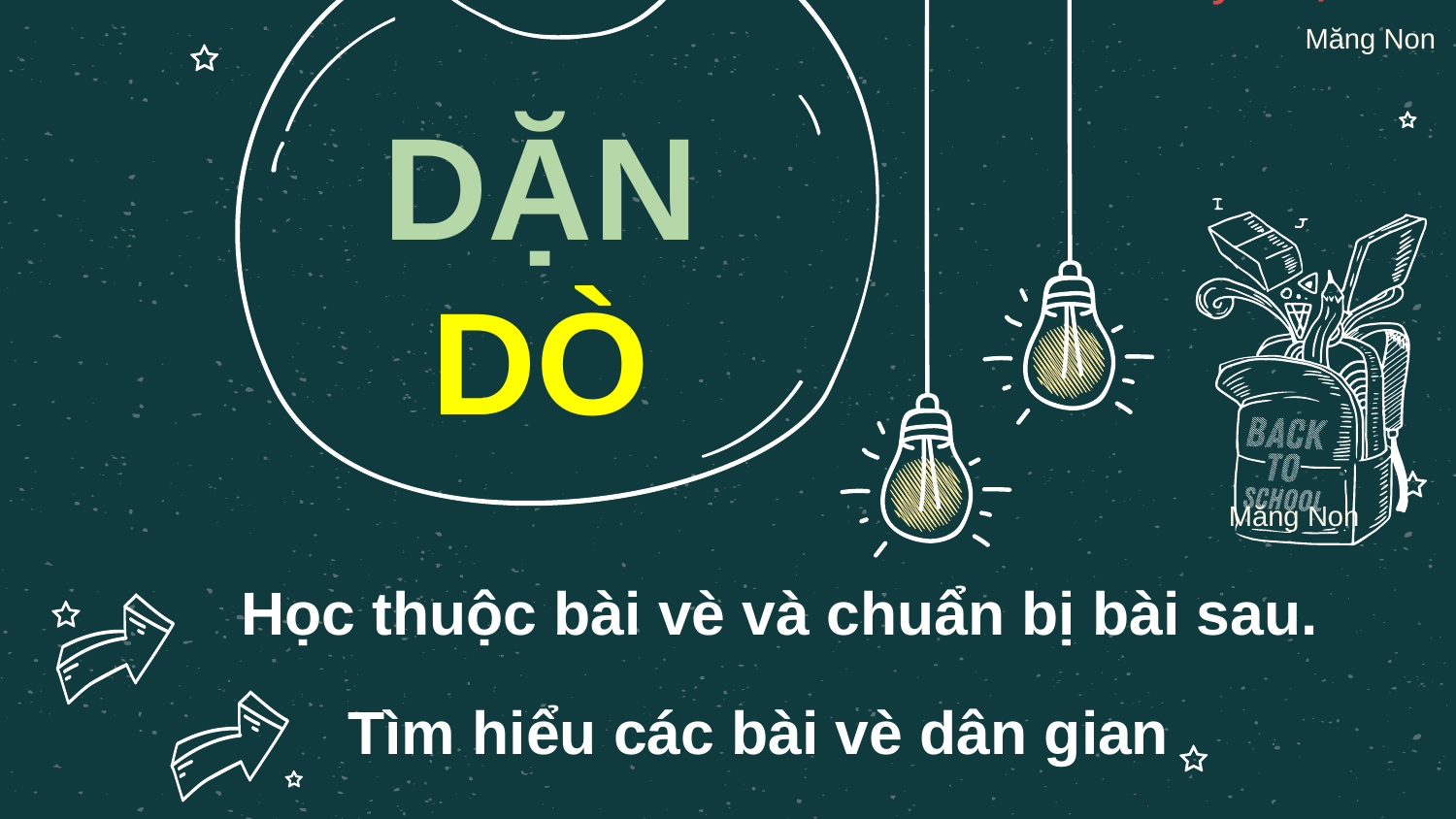

# DẶN DÒ

Măng Non
Học thuộc bài vè và chuẩn bị bài sau.

Tìm hiểu các bài vè dân gian